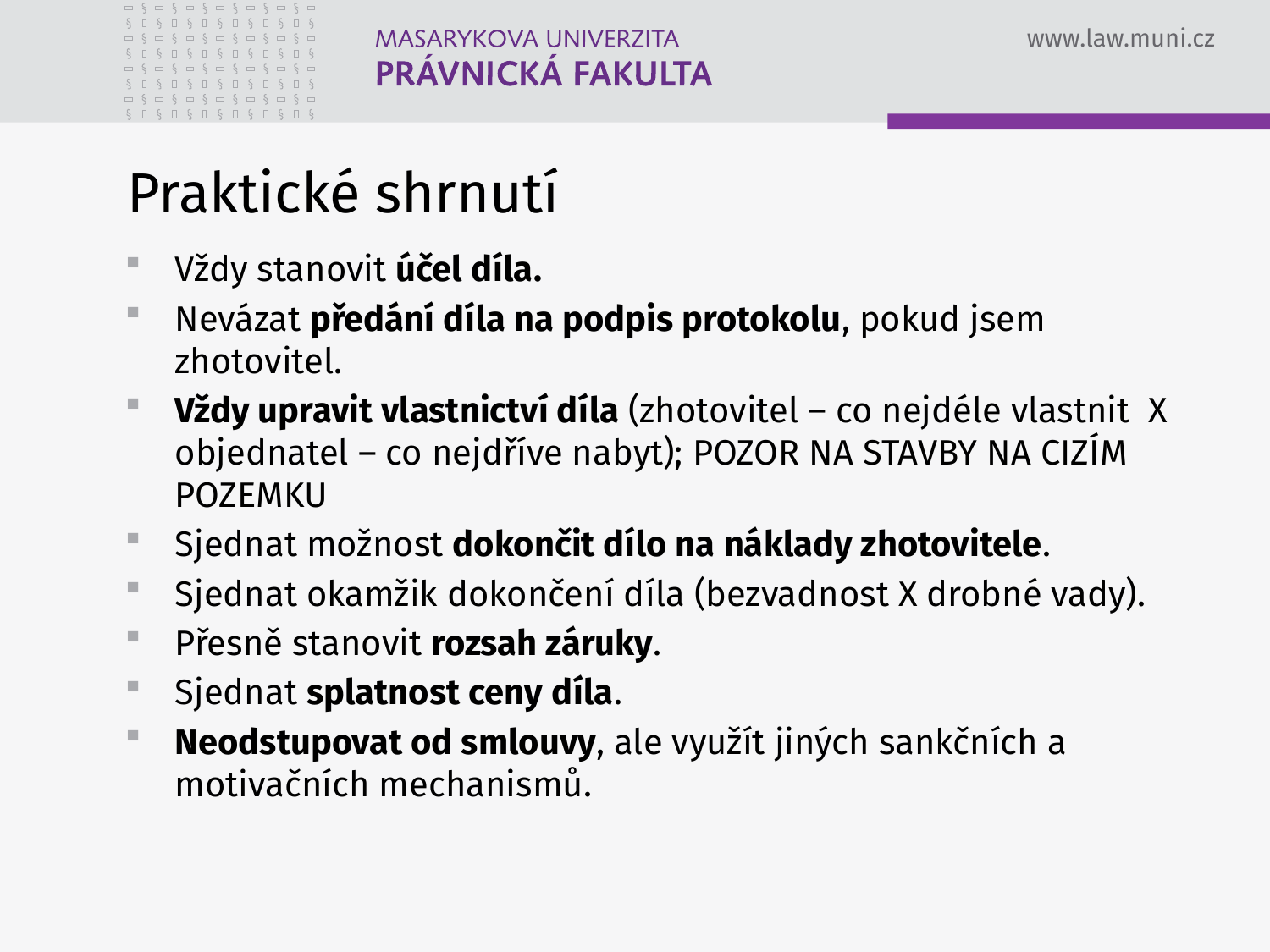

# Praktické shrnutí
Vždy stanovit účel díla.
Nevázat předání díla na podpis protokolu, pokud jsem zhotovitel.
Vždy upravit vlastnictví díla (zhotovitel – co nejdéle vlastnit  X objednatel – co nejdříve nabyt); POZOR NA STAVBY NA CIZÍM POZEMKU
Sjednat možnost dokončit dílo na náklady zhotovitele.
Sjednat okamžik dokončení díla (bezvadnost X drobné vady).
Přesně stanovit rozsah záruky.
Sjednat splatnost ceny díla.
Neodstupovat od smlouvy, ale využít jiných sankčních a motivačních mechanismů.